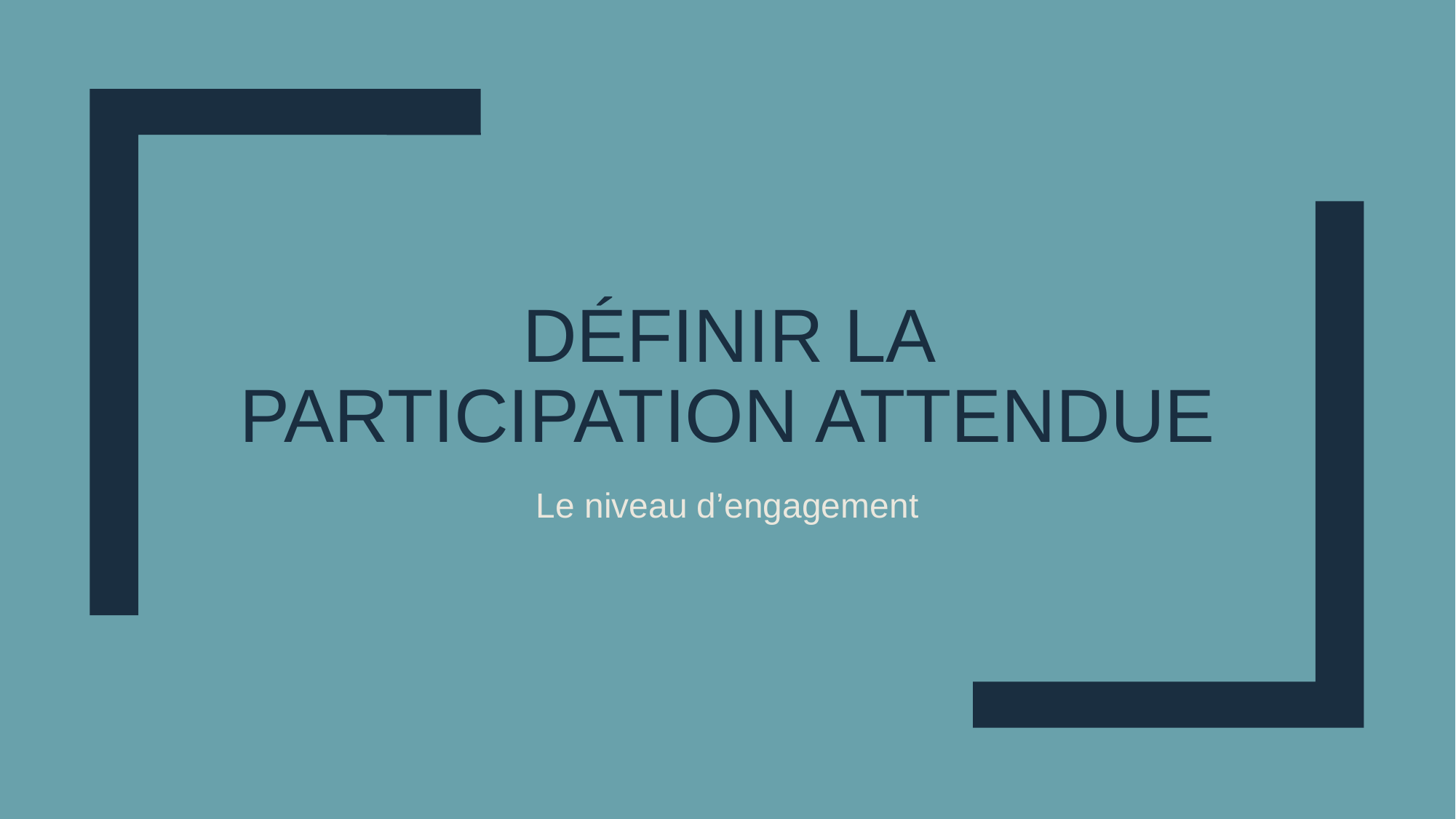

# Définir la participation attendue
Le niveau d’engagement